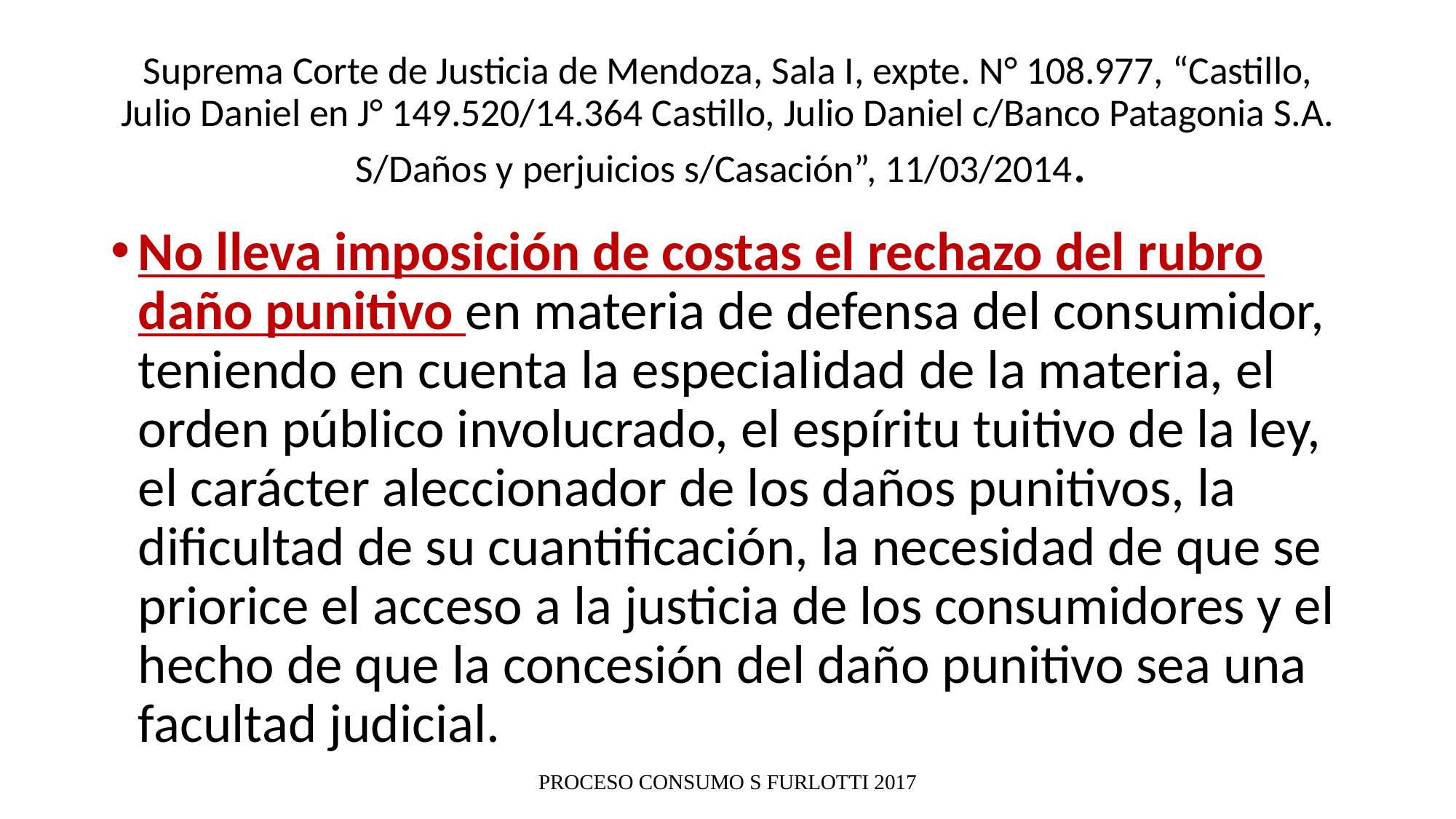

# Suprema Corte de Justicia de Mendoza, Sala I, expte. N° 108.977, “Castillo, Julio Daniel en J° 149.520/14.364 Castillo, Julio Daniel c/Banco Patagonia S.A. S/Daños y perjuicios s/Casación”, 11/03/2014.
No lleva imposición de costas el rechazo del rubro daño punitivo en materia de defensa del consumidor, teniendo en cuenta la especialidad de la materia, el orden público involucrado, el espíritu tuitivo de la ley, el carácter aleccionador de los daños punitivos, la dificultad de su cuantificación, la necesidad de que se priorice el acceso a la justicia de los consumidores y el hecho de que la concesión del daño punitivo sea una facultad judicial.

PROCESO CONSUMO S FURLOTTI 2017